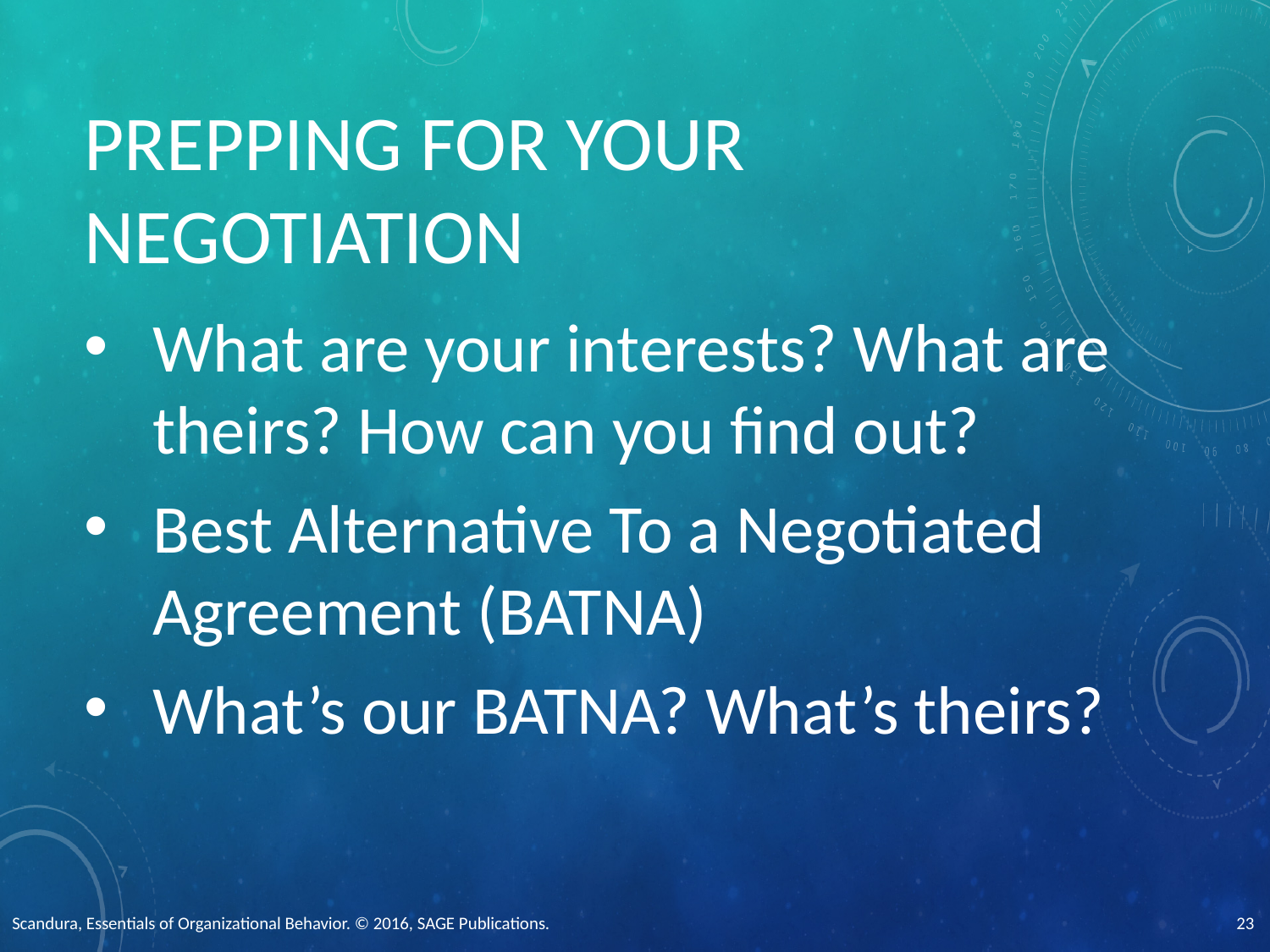

# Prepping for Your Negotiation
What are your interests? What are theirs? How can you find out?
Best Alternative To a Negotiated Agreement (BATNA)
What’s our BATNA? What’s theirs?

Scandura, Essentials of Organizational Behavior. © 2016, SAGE Publications.
23